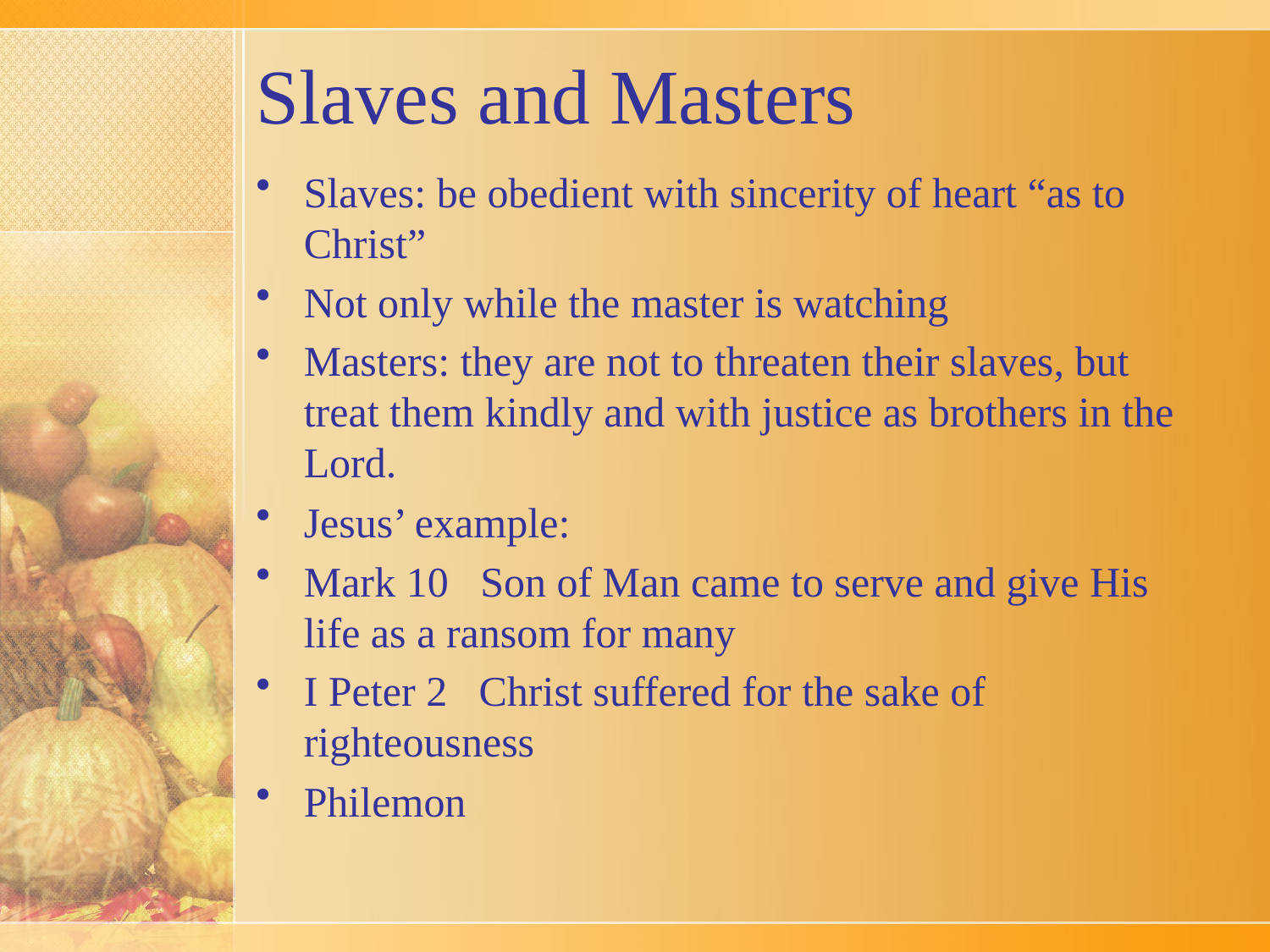

# Slaves and Masters
Slaves: be obedient with sincerity of heart “as to Christ”
Not only while the master is watching
Masters: they are not to threaten their slaves, but treat them kindly and with justice as brothers in the Lord.
Jesus’ example:
Mark 10   Son of Man came to serve and give His life as a ransom for many
I Peter 2   Christ suffered for the sake of righteousness
Philemon